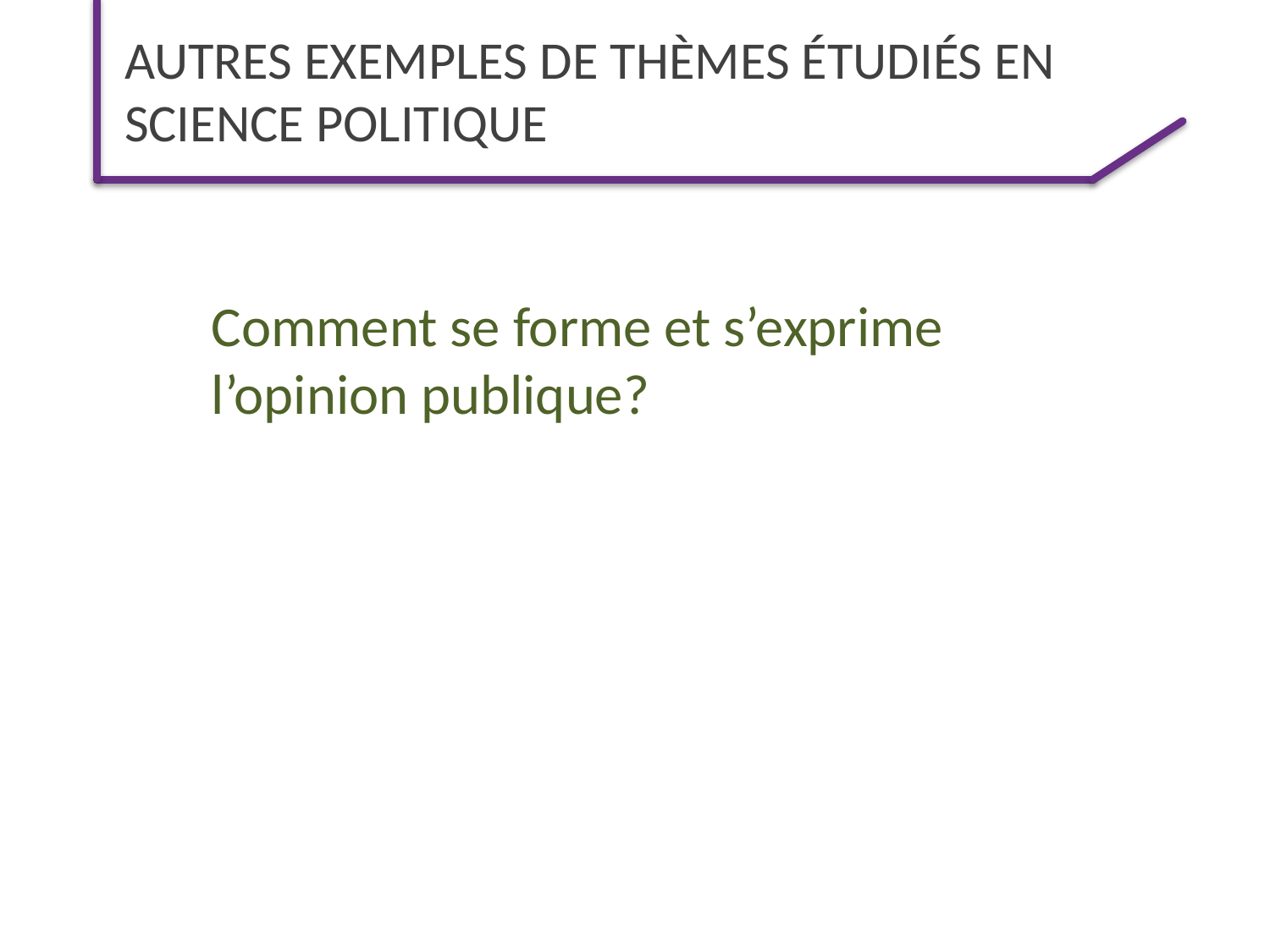

# Autres Exemples de thèmes étudiés en SCIENCE POLITIQUE

Comment se forme et s’exprime l’opinion publique?